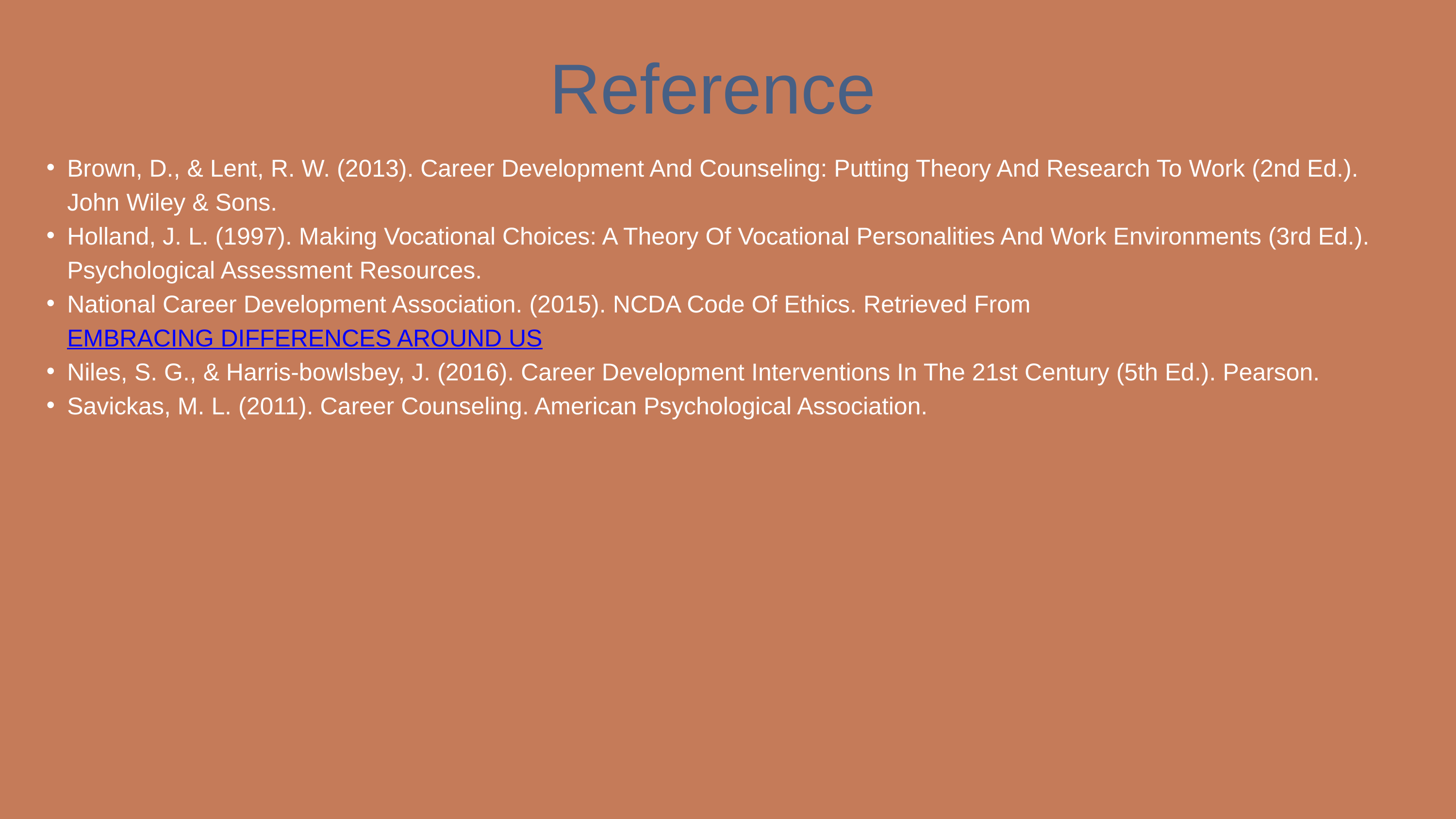

Reference
Brown, D., & Lent, R. W. (2013). Career Development And Counseling: Putting Theory And Research To Work (2nd Ed.). John Wiley & Sons.
Holland, J. L. (1997). Making Vocational Choices: A Theory Of Vocational Personalities And Work Environments (3rd Ed.). Psychological Assessment Resources.
National Career Development Association. (2015). NCDA Code Of Ethics. Retrieved From EMBRACING DIFFERENCES AROUND US
Niles, S. G., & Harris-bowlsbey, J. (2016). Career Development Interventions In The 21st Century (5th Ed.). Pearson.
Savickas, M. L. (2011). Career Counseling. American Psychological Association.